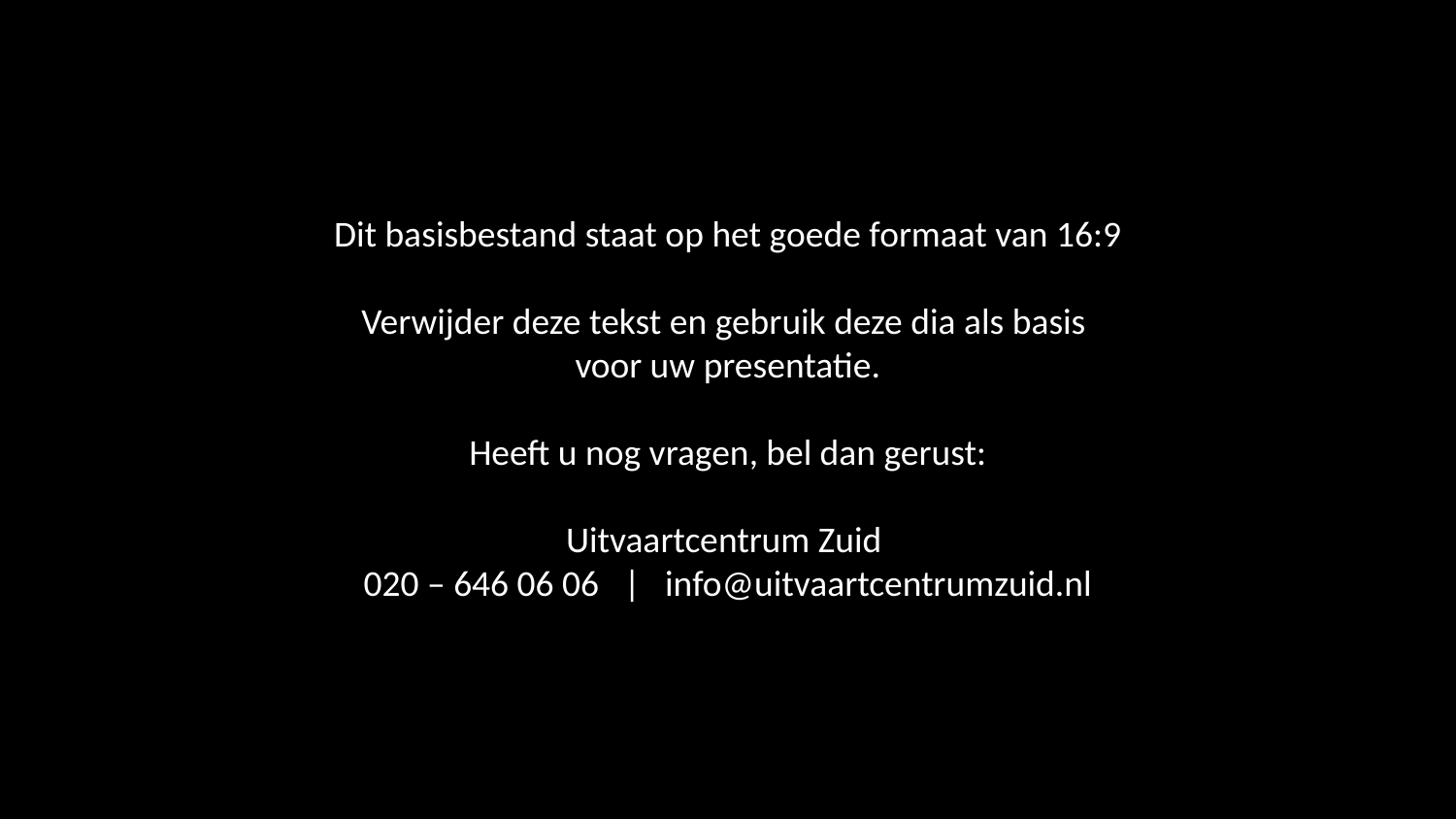

Dit basisbestand staat op het goede formaat van 16:9

Verwijder deze tekst en gebruik deze dia als basis
voor uw presentatie.

Heeft u nog vragen, bel dan gerust:

Uitvaartcentrum Zuid
020 – 646 06 06   |   info@uitvaartcentrumzuid.nl